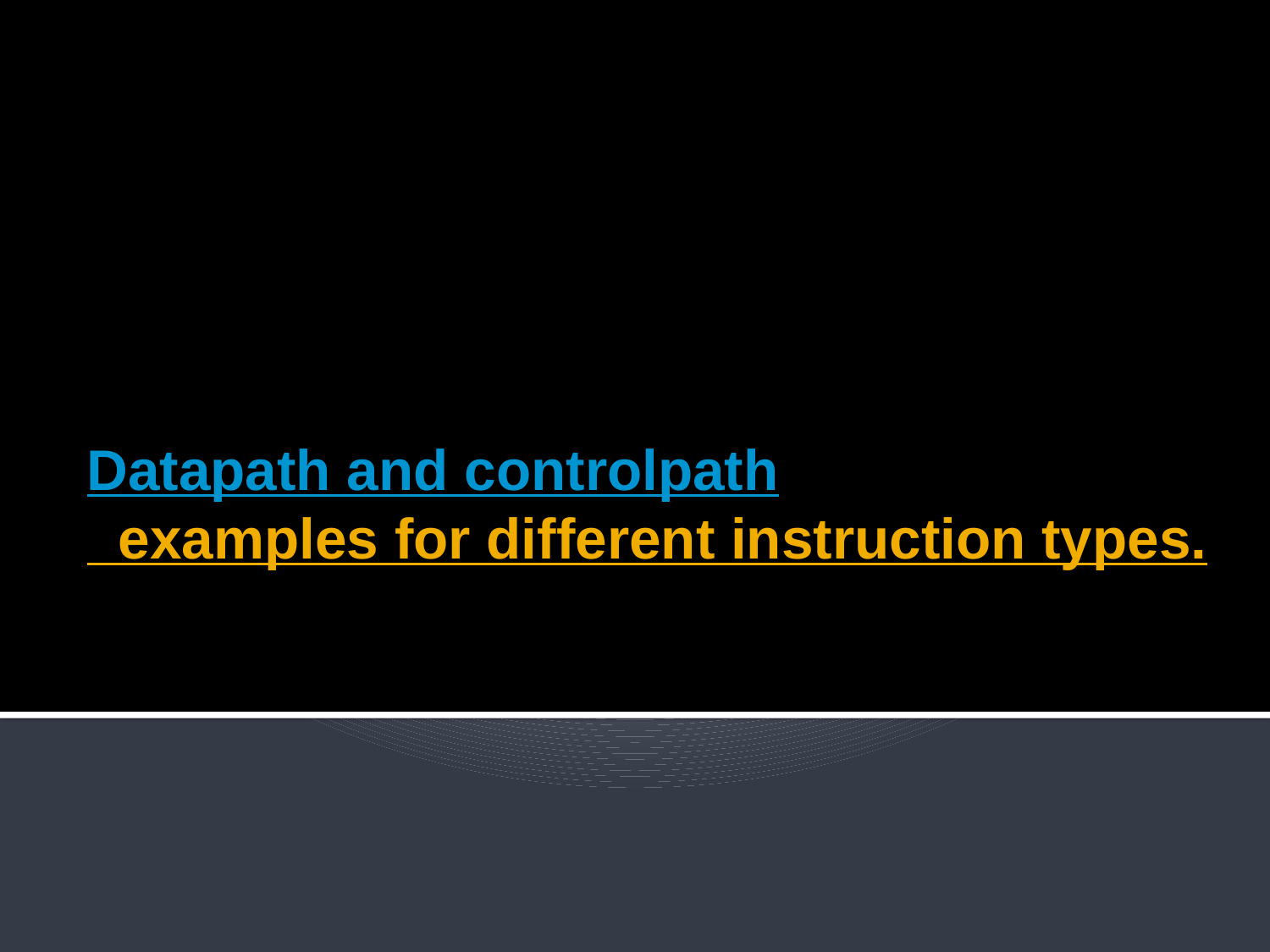

# Datapath and controlpath  examples for different instruction types.